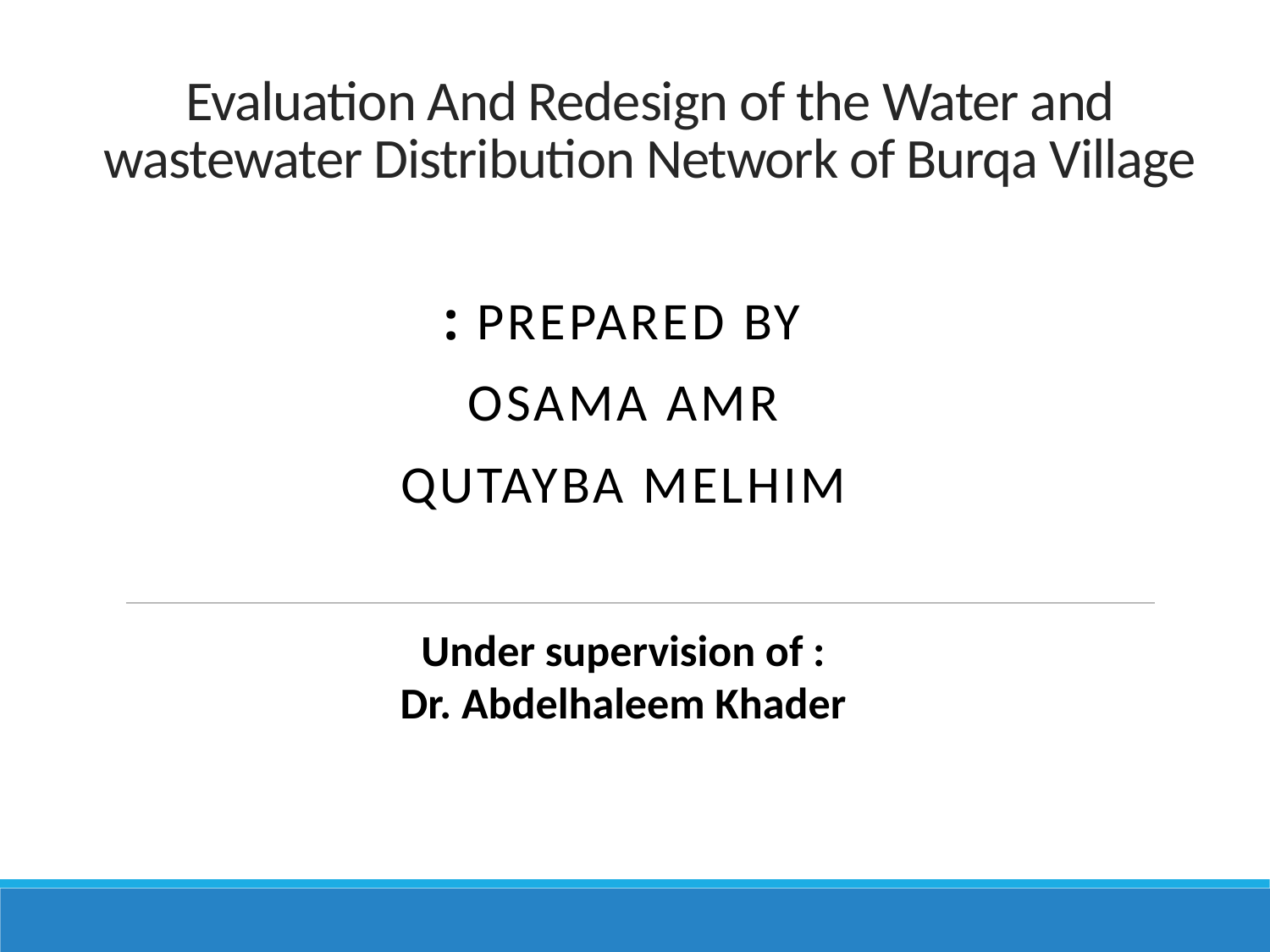

# Evaluation And Redesign of the Water and wastewater Distribution Network of Burqa Village
Prepared By :
Osama amr
Qutayba mElhim

Under supervision of :
Dr. Abdelhaleem Khader